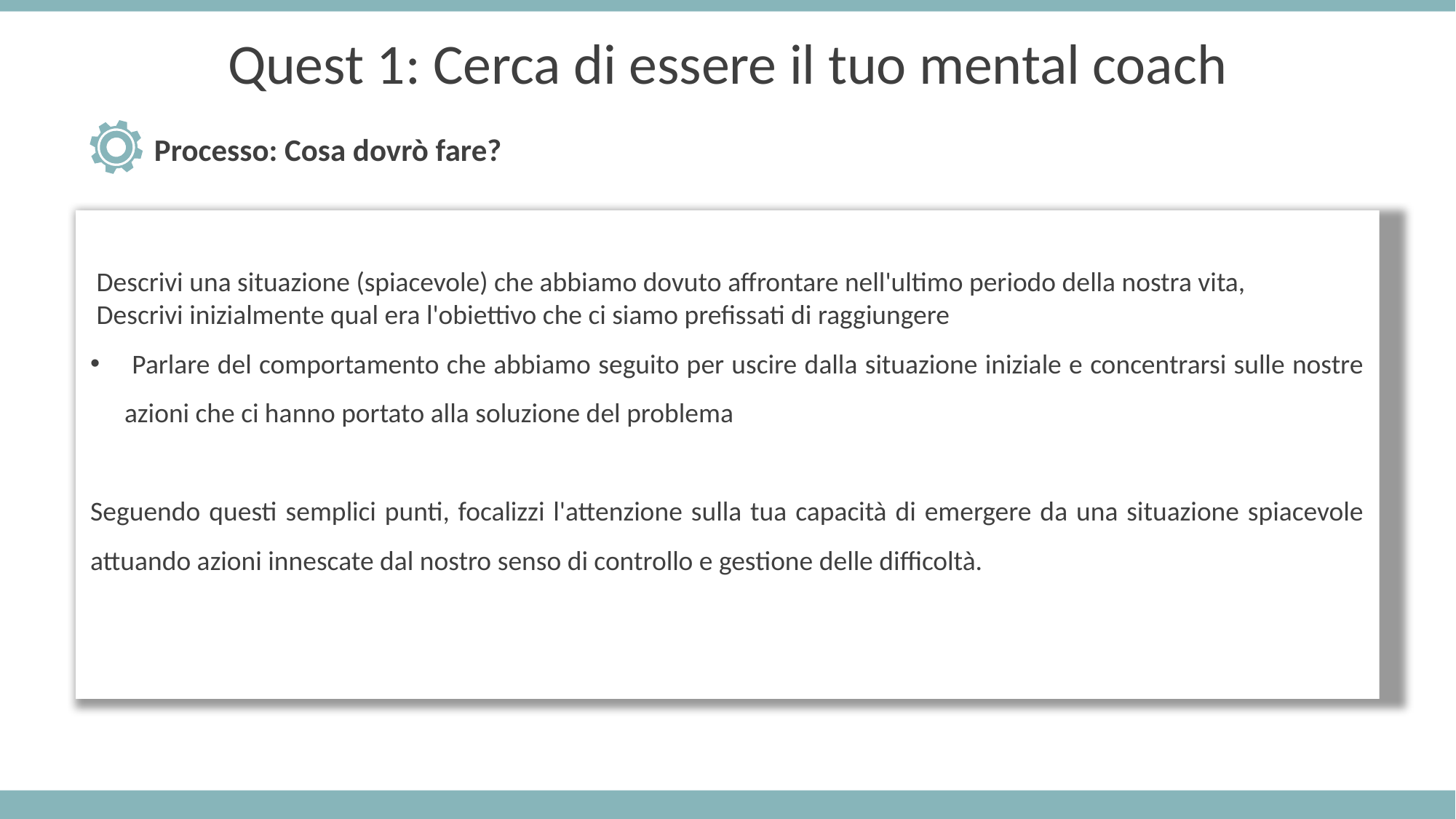

Quest 1: Cerca di essere il tuo mental coach

Processo: Cosa dovrò fare?
 Descrivi una situazione (spiacevole) che abbiamo dovuto affrontare nell'ultimo periodo della nostra vita,
 Descrivi inizialmente qual era l'obiettivo che ci siamo prefissati di raggiungere
 Parlare del comportamento che abbiamo seguito per uscire dalla situazione iniziale e concentrarsi sulle nostre azioni che ci hanno portato alla soluzione del problema

Seguendo questi semplici punti, focalizzi l'attenzione sulla tua capacità di emergere da una situazione spiacevole attuando azioni innescate dal nostro senso di controllo e gestione delle difficoltà.